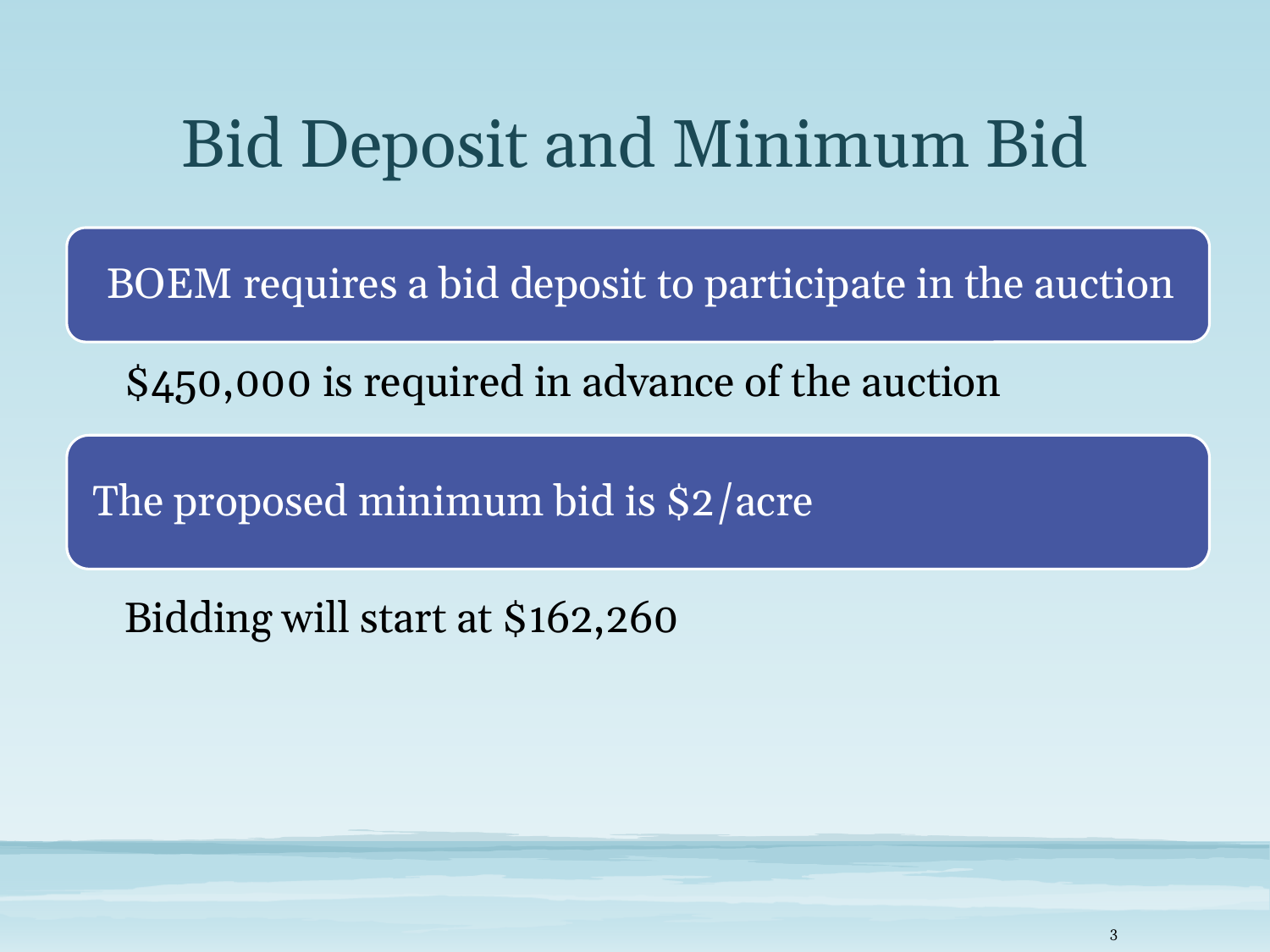

# Bid Deposit and Minimum Bid
BOEM requires a bid deposit to participate in the auction
The proposed minimum bid is $2/acre

$450,000 is required in advance of the auction
Bidding will start at $162,260

3